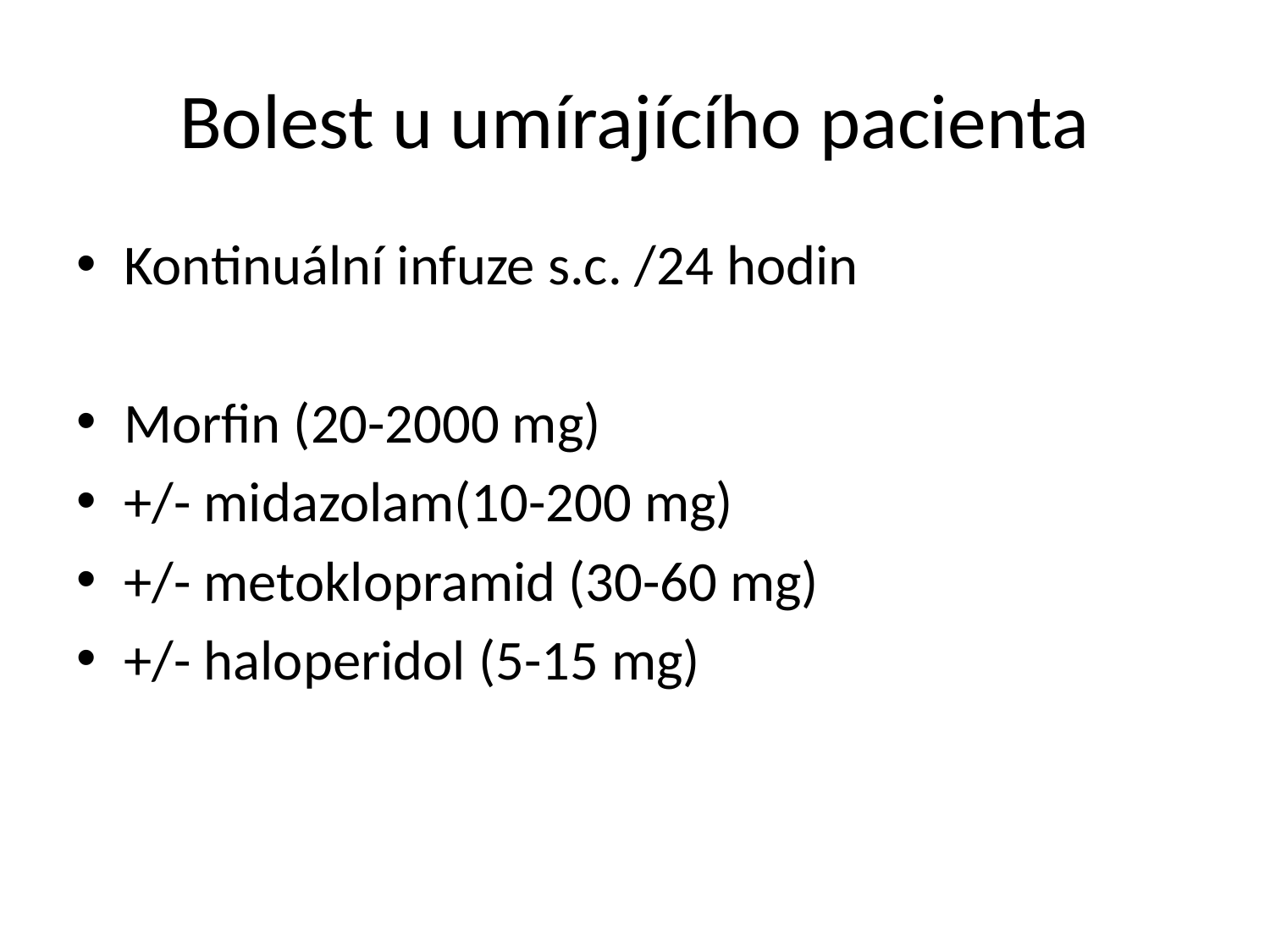

# Bolest u umírajícího pacienta
Kontinuální infuze s.c. /24 hodin

Morfin (20-2000 mg)
+/- midazolam(10-200 mg)
+/- metoklopramid (30-60 mg)
+/- haloperidol (5-15 mg)